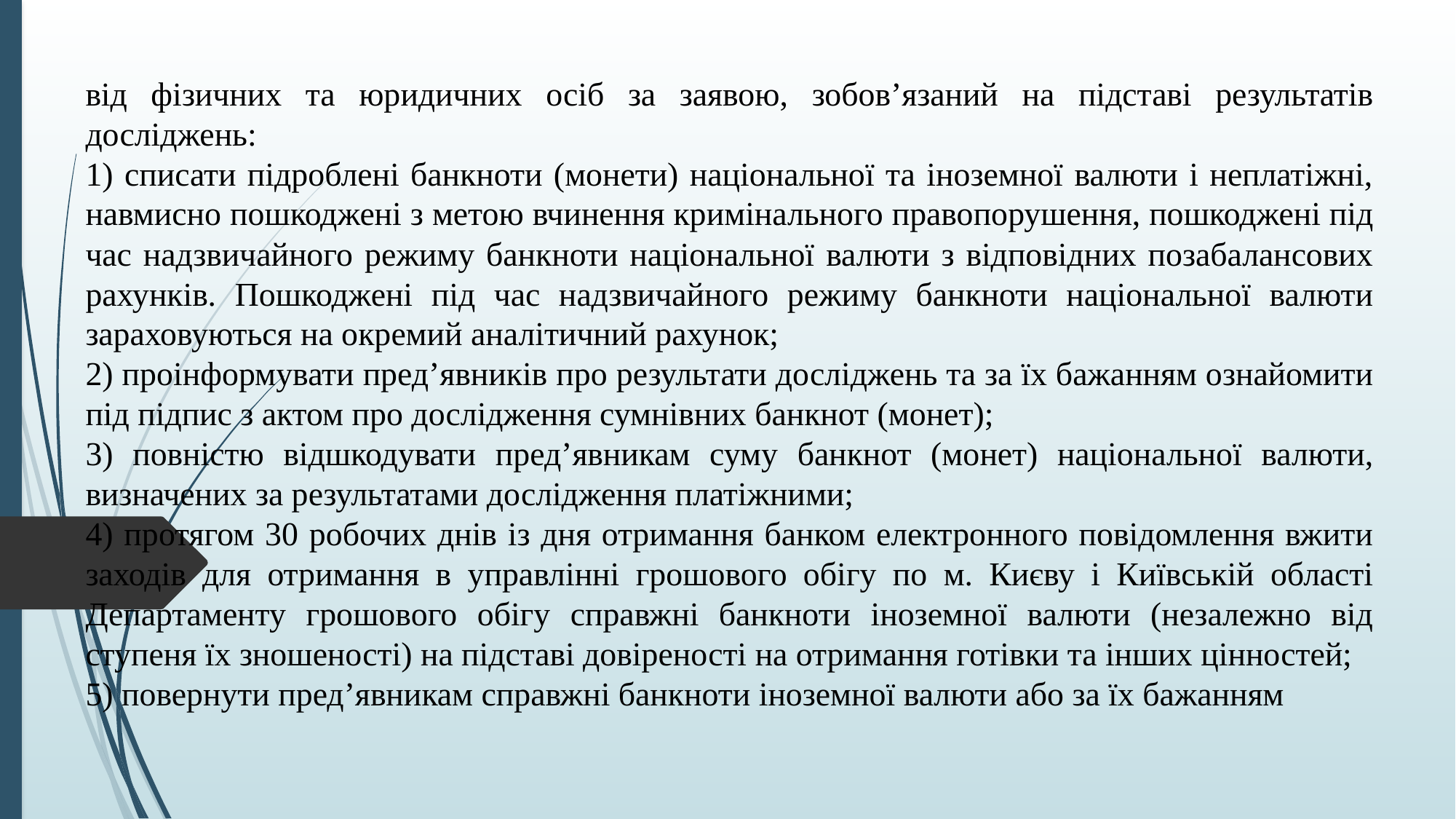

від фізичних та юридичних осіб за заявою, зобов’язаний на підставі результатів досліджень:
1) списати підроблені банкноти (монети) національної та іноземної валюти і неплатіжні, навмисно пошкоджені з метою вчинення кримінального правопорушення, пошкоджені під час надзвичайного режиму банкноти національної валюти з відповідних позабалансових рахунків. Пошкоджені під час надзвичайного режиму банкноти національної валюти зараховуються на окремий аналітичний рахунок;
2) проінформувати пред’явників про результати досліджень та за їх бажанням ознайомити під підпис з актом про дослідження сумнівних банкнот (монет);
3) повністю відшкодувати пред’явникам суму банкнот (монет) національної валюти, визначених за результатами дослідження платіжними;
4) протягом 30 робочих днів із дня отримання банком електронного повідомлення вжити заходів для отримання в управлінні грошового обігу по м. Києву і Київській області Департаменту грошового обігу справжні банкноти іноземної валюти (незалежно від ступеня їх зношеності) на підставі довіреності на отримання готівки та інших цінностей;
5) повернути пред’явникам справжні банкноти іноземної валюти або за їх бажанням